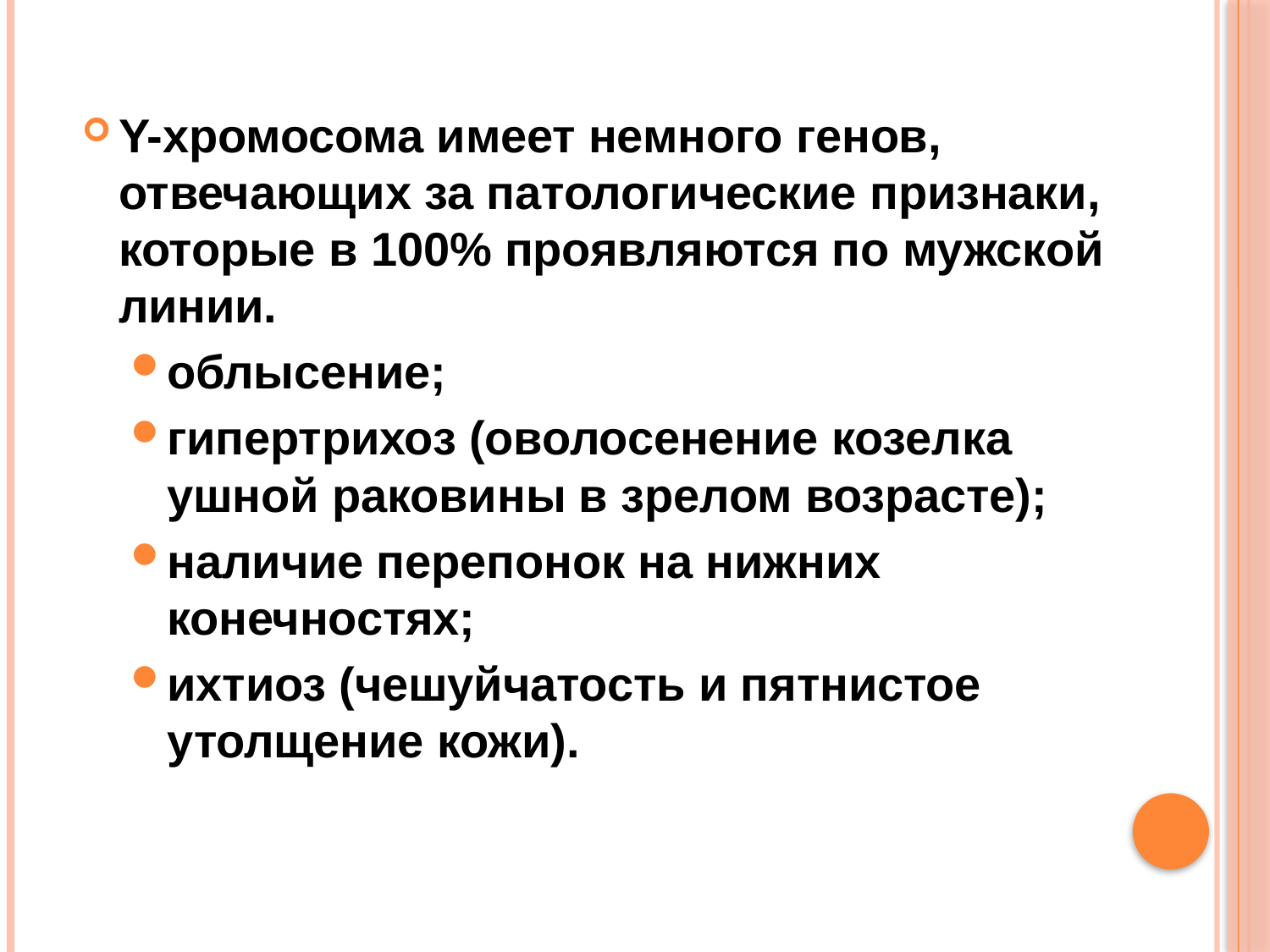

Y-хромосома имеет немного генов, отвечающих за патологические признаки, которые в 100% проявляются по мужской линии.
облысение;
гипертрихоз (оволосенение козелка ушной раковины в зрелом возрасте);
наличие перепонок на нижних конечностях;
ихтиоз (чешуйчатость и пятнистое утолщение кожи).